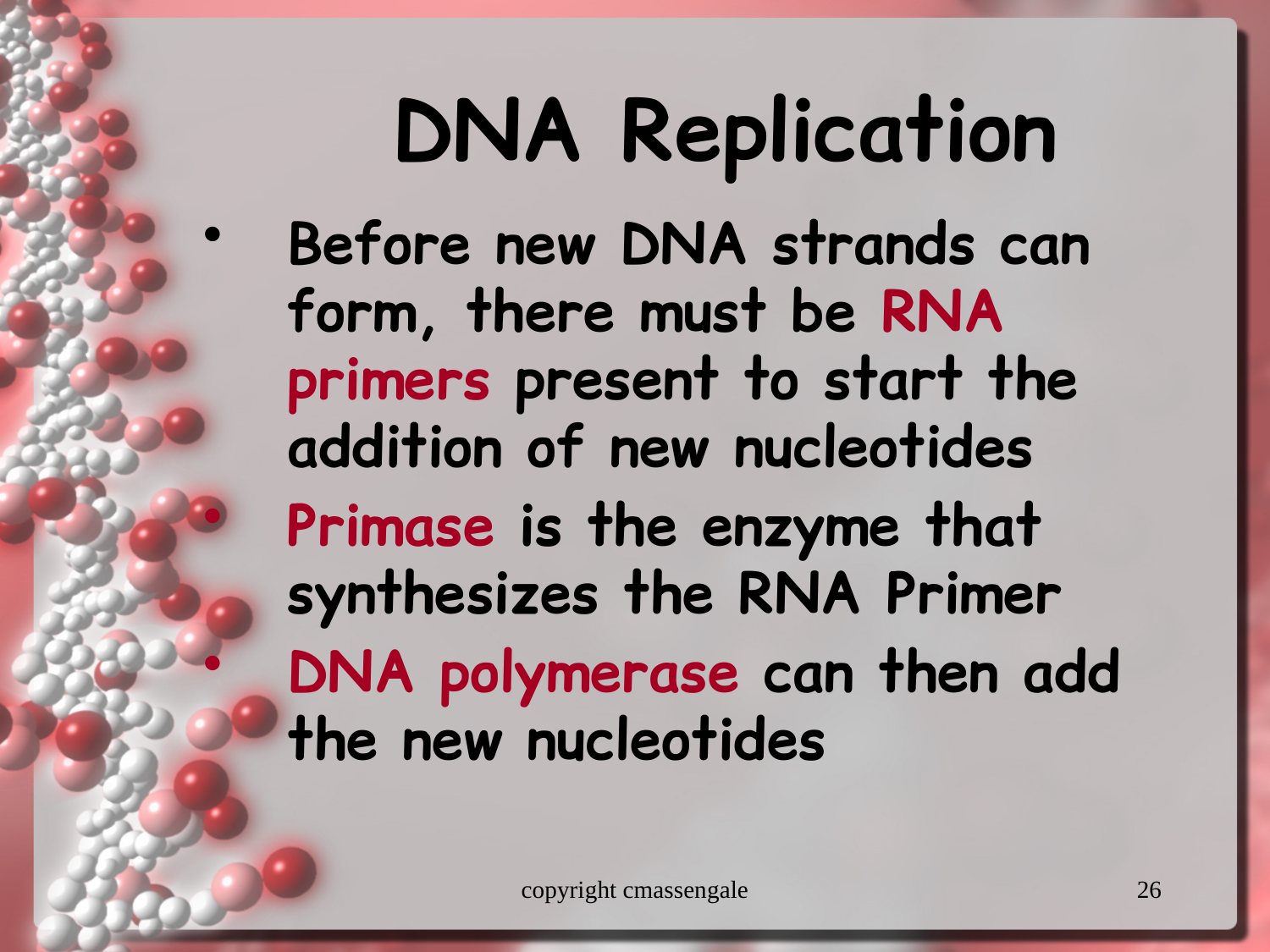

# DNA Replication
Before new DNA strands can form, there must be RNA primers present to start the addition of new nucleotides
Primase is the enzyme that synthesizes the RNA Primer
DNA polymerase can then add the new nucleotides
copyright cmassengale
26